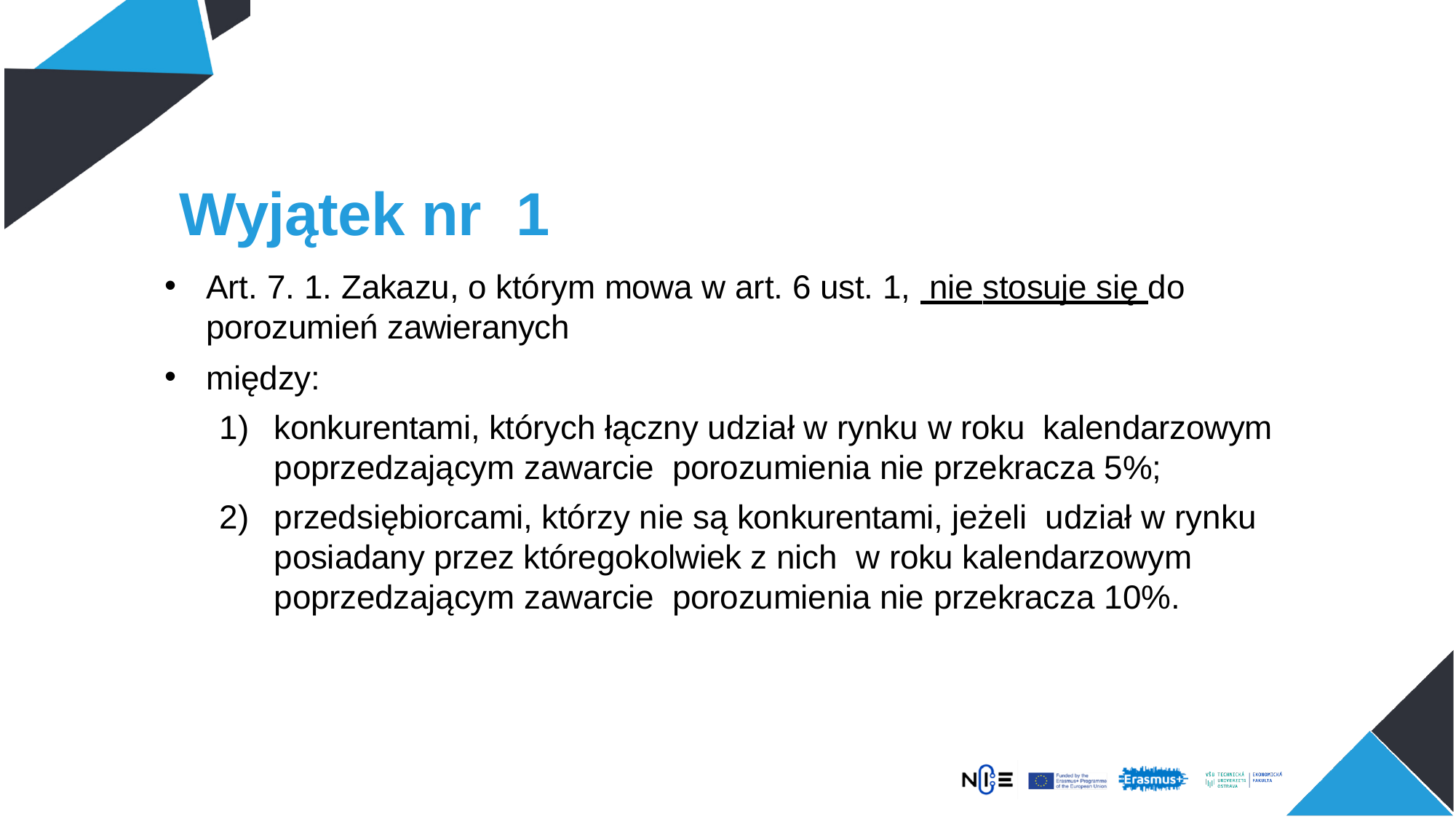

# Wyjątek nr  1
Art. 7. 1. Zakazu, o którym mowa w art. 6 ust. 1,  nie stosuje się do porozumień zawieranych
między:
konkurentami, których łączny udział w rynku w roku  kalendarzowym poprzedzającym zawarcie  porozumienia nie przekracza 5%;
przedsiębiorcami, którzy nie są konkurentami, jeżeli  udział w rynku posiadany przez któregokolwiek z nich  w roku kalendarzowym poprzedzającym zawarcie  porozumienia nie przekracza 10%.